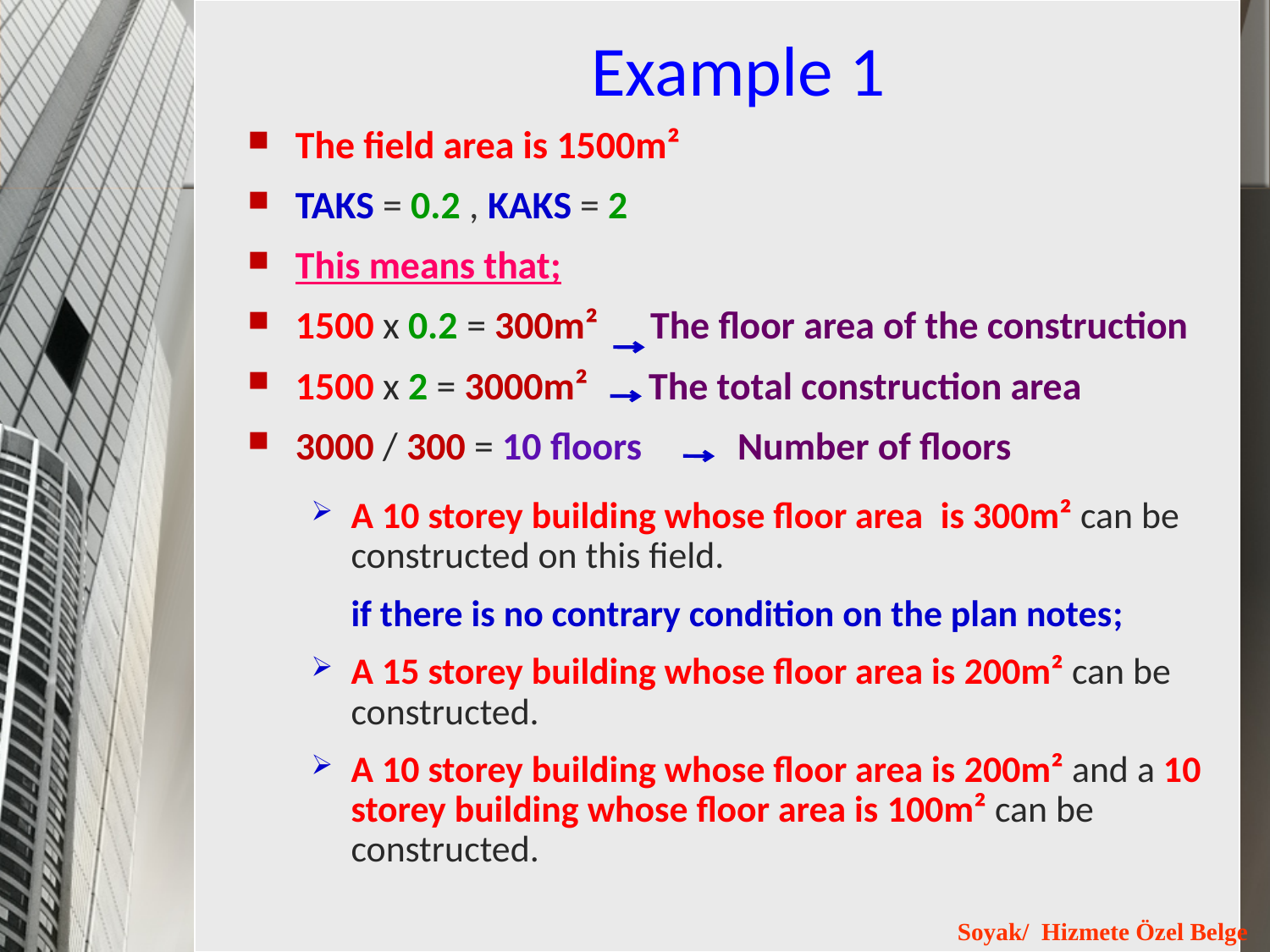

# Example 1
The field area is 1500m²
TAKS = 0.2 , KAKS = 2
This means that;
1500 x 0.2 = 300m²      The floor area of the construction
1500 x 2 = 3000m²       The total construction area
3000 / 300 = 10 floors           Number of floors
A 10 storey building whose floor area  is 300m² can be constructed on this field.
	if there is no contrary condition on the plan notes;
A 15 storey building whose floor area is 200m² can be constructed.
A 10 storey building whose floor area is 200m² and a 10 storey building whose floor area is 100m² can be constructed.